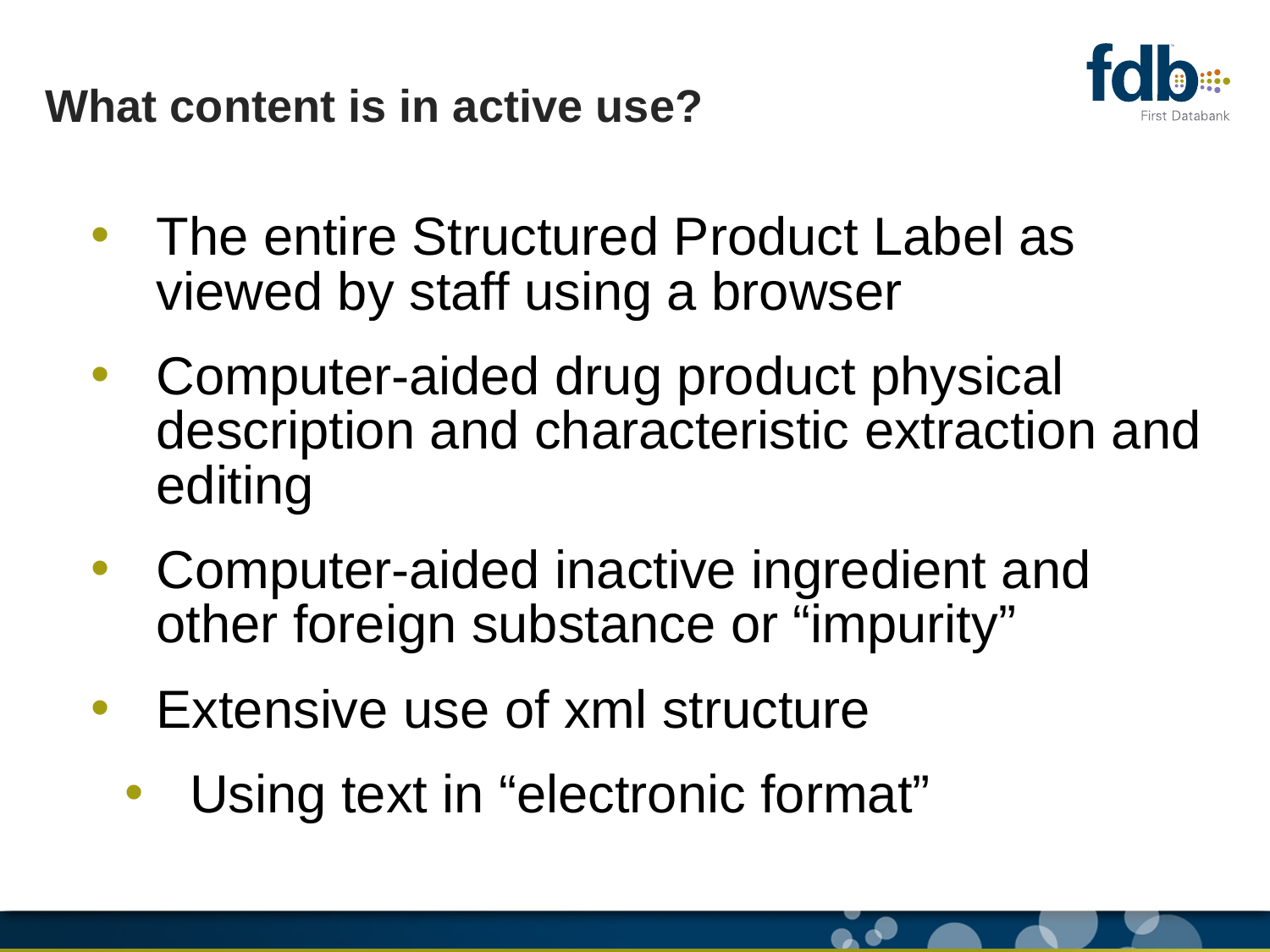

# What content is in active use?
The entire Structured Product Label as viewed by staff using a browser
Computer-aided drug product physical description and characteristic extraction and editing
Computer-aided inactive ingredient and other foreign substance or “impurity”
Extensive use of xml structure
Using text in “electronic format”